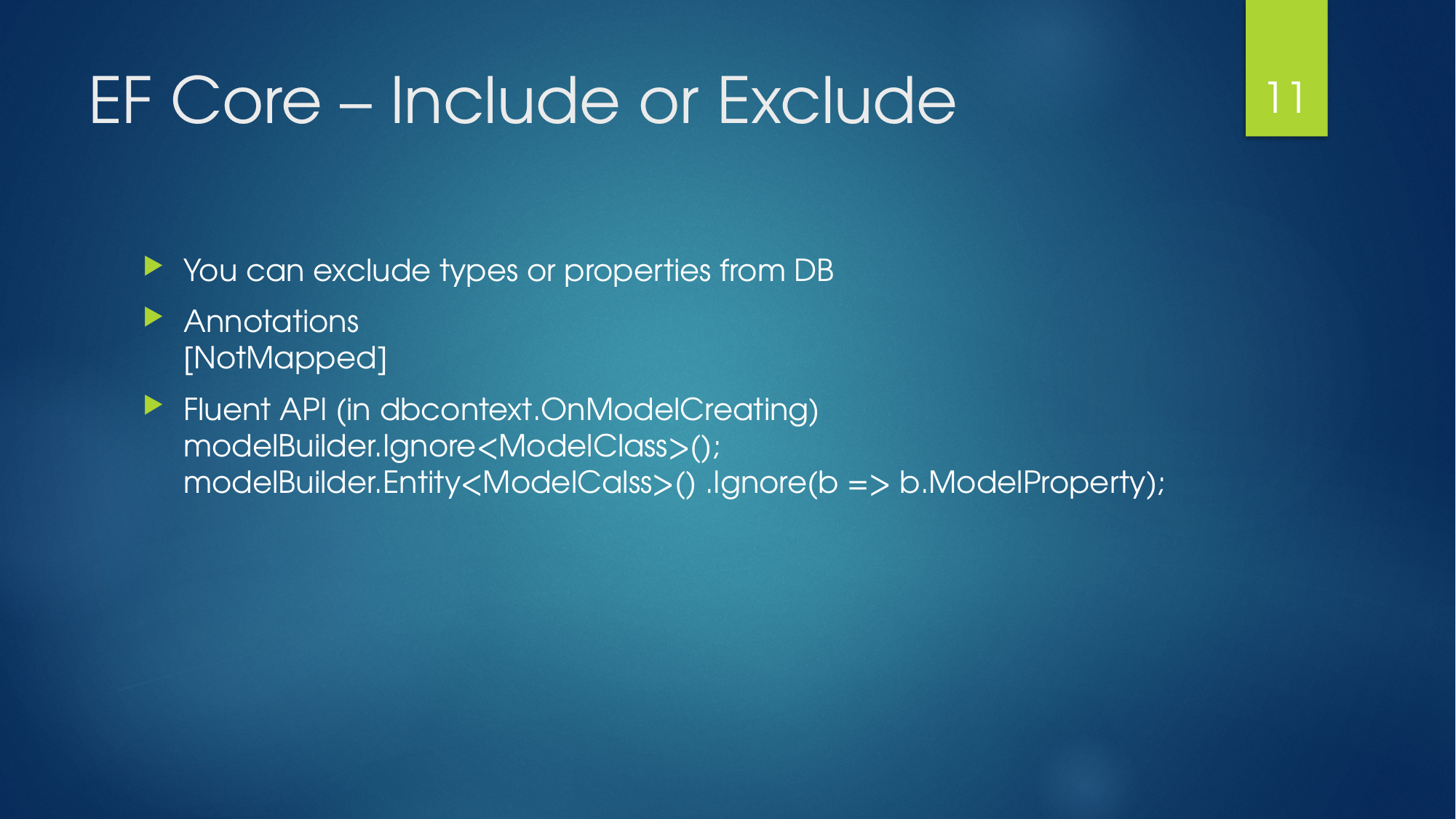

11
# EF Core – Include or Exclude
You can exclude types or properties from DB
Annotations
[NotMapped]
Fluent API (in dbcontext.OnModelCreating)
modelBuilder.Ignore<ModelClass>();
modelBuilder.Entity<ModelCalss>() .Ignore(b => b.ModelProperty);